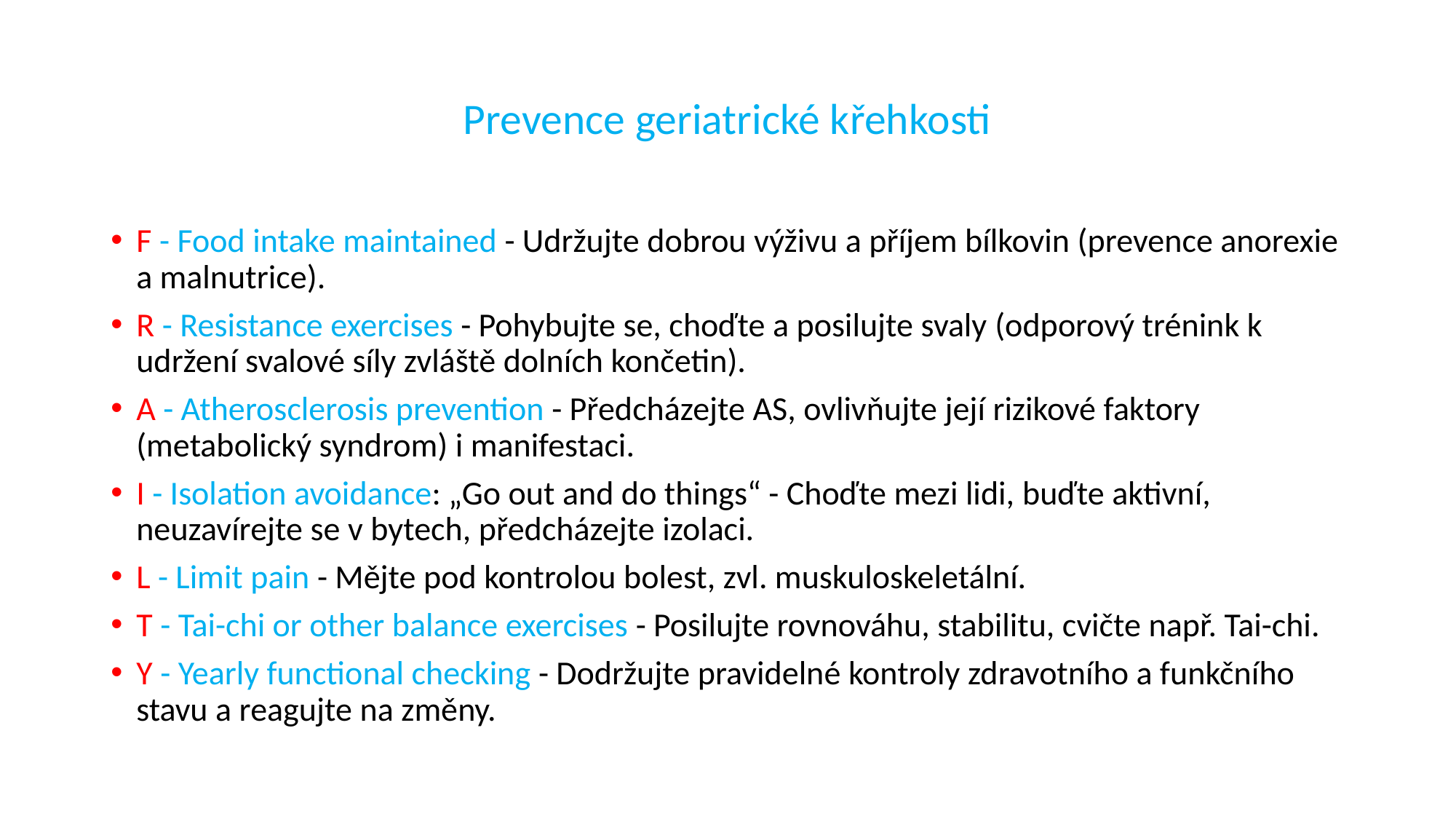

# Prevence geriatrické křehkosti
F - Food intake maintained - Udržujte dobrou výživu a příjem bílkovin (prevence anorexie a malnutrice).
R - Resistance exercises - Pohybujte se, choďte a posilujte svaly (odporový trénink k udržení svalové síly zvláště dolních končetin).
A - Atherosclerosis prevention - Předcházejte AS, ovlivňujte její rizikové faktory (metabolický syndrom) i manifestaci.
I - Isolation avoidance: „Go out and do things“ - Choďte mezi lidi, buďte aktivní, neuzavírejte se v bytech, předcházejte izolaci.
L - Limit pain - Mějte pod kontrolou bolest, zvl. muskuloskeletální.
T - Tai-chi or other balance exercises - Posilujte rovnováhu, stabilitu, cvičte např. Tai-chi.
Y - Yearly functional checking - Dodržujte pravidelné kontroly zdravotního a funkčního stavu a reagujte na změny.